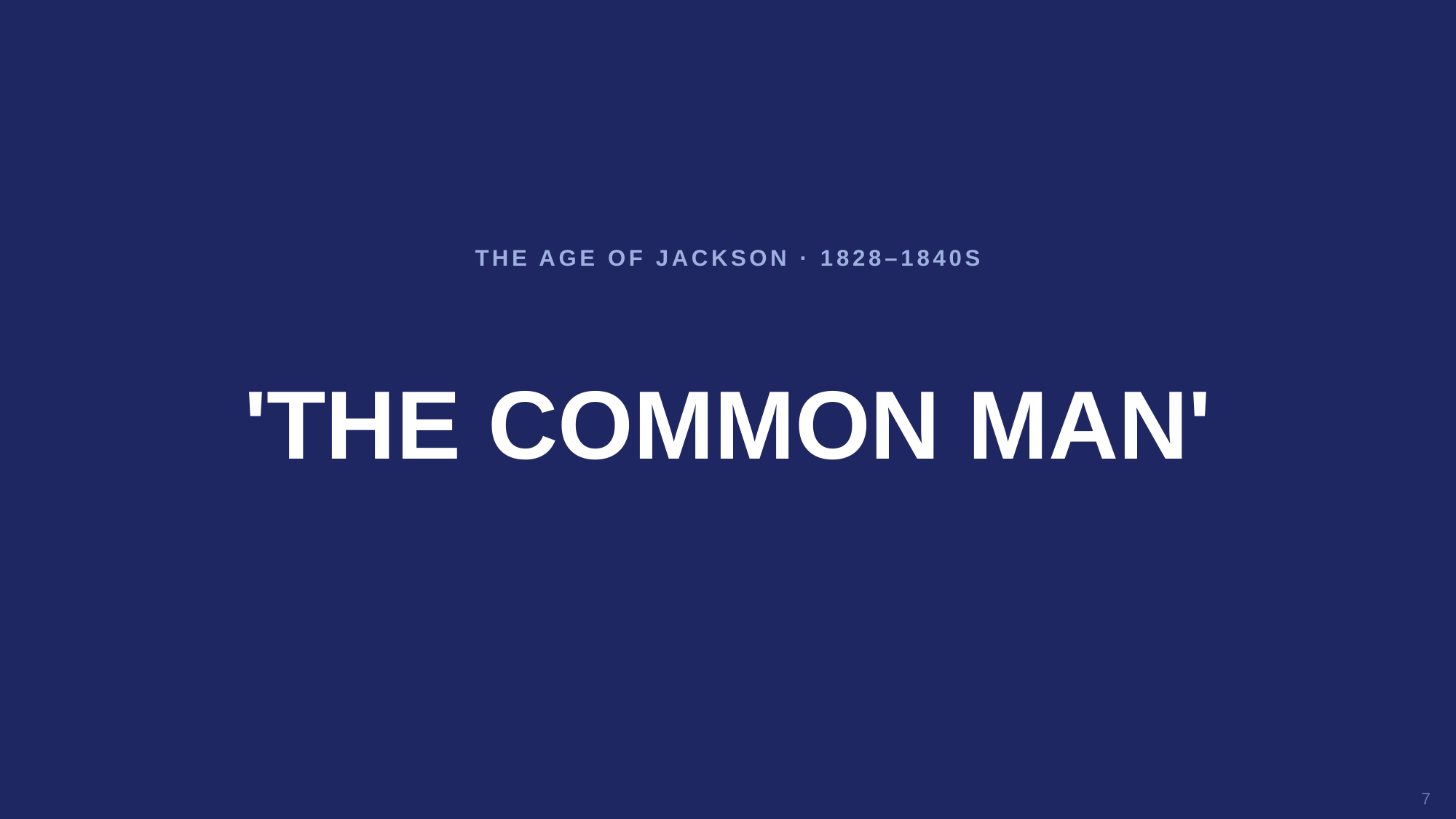

THE AGE OF JACKSON · 1828–1840S
'THE COMMON MAN'
7